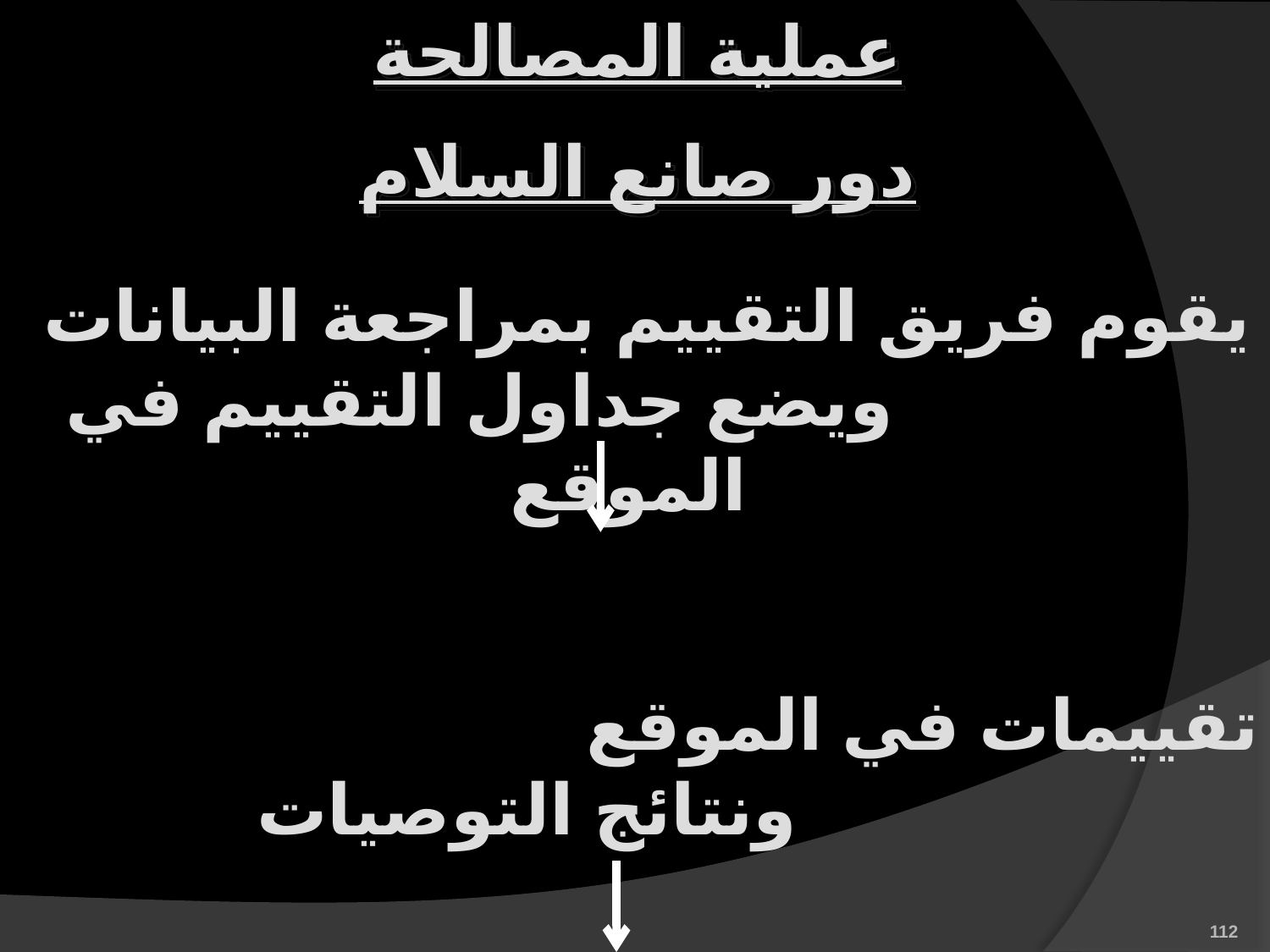

عملية المصالحة
دور صانع السلام
يقوم فريق التقييم بمراجعة البيانات                  ويضع جداول التقييم في الموقع

تقييمات في الموقع                                   ونتائج التوصيات
112